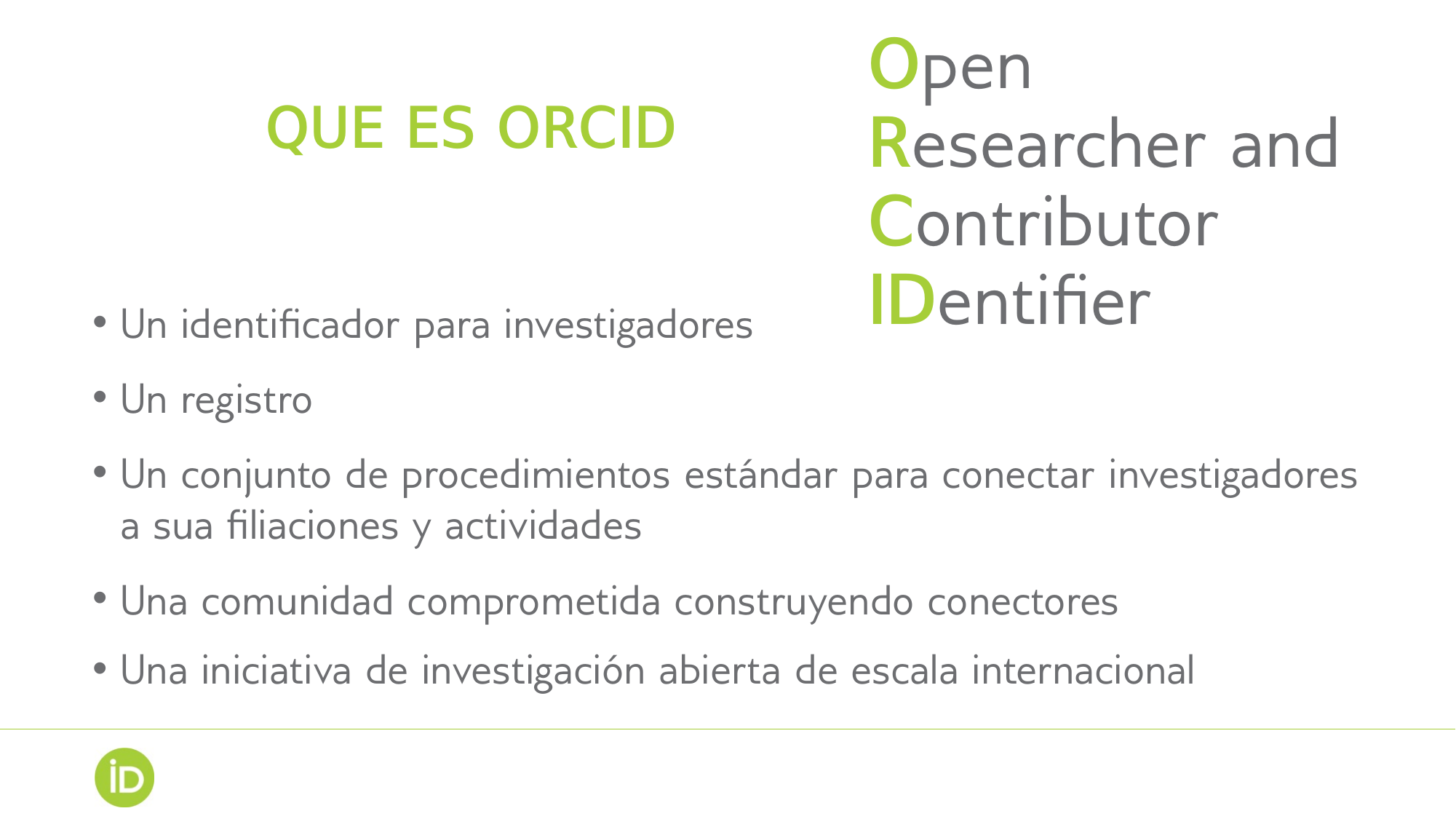

Open Researcher and Contributor IDentifier

# Que es ORCID
Un identificador para investigadores
Un registro
Un conjunto de procedimientos estándar para conectar investigadores a sua filiaciones y actividades
Una comunidad comprometida construyendo conectores
Una iniciativa de investigación abierta de escala internacional